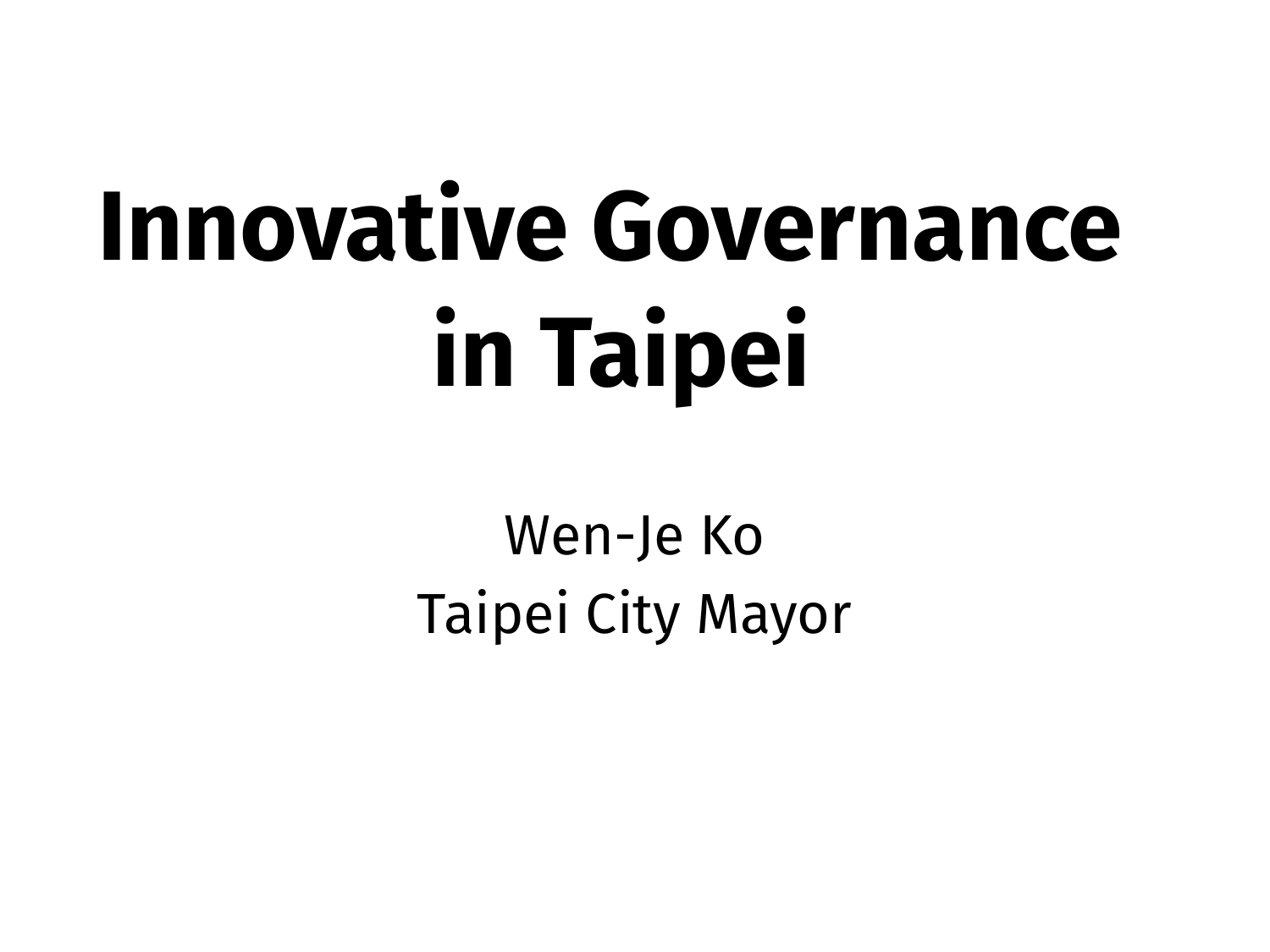

# Innovative Governance in Taipei
Wen-Je Ko
Taipei City Mayor